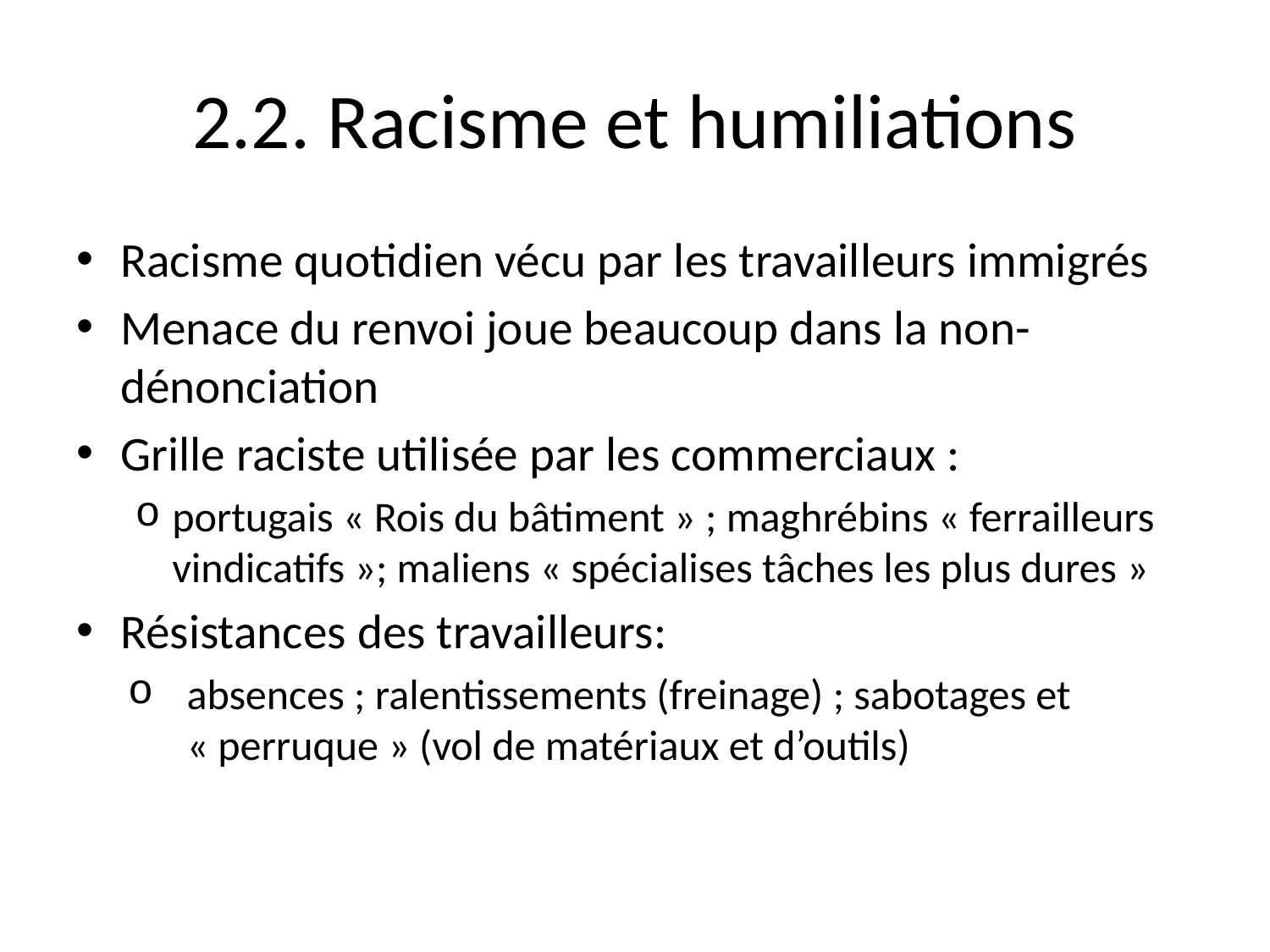

# 2.2. Racisme et humiliations
Racisme quotidien vécu par les travailleurs immigrés
Menace du renvoi joue beaucoup dans la non-dénonciation
Grille raciste utilisée par les commerciaux :
portugais « Rois du bâtiment » ; maghrébins « ferrailleurs vindicatifs »; maliens « spécialises tâches les plus dures »
Résistances des travailleurs:
absences ; ralentissements (freinage) ; sabotages et « perruque » (vol de matériaux et d’outils)